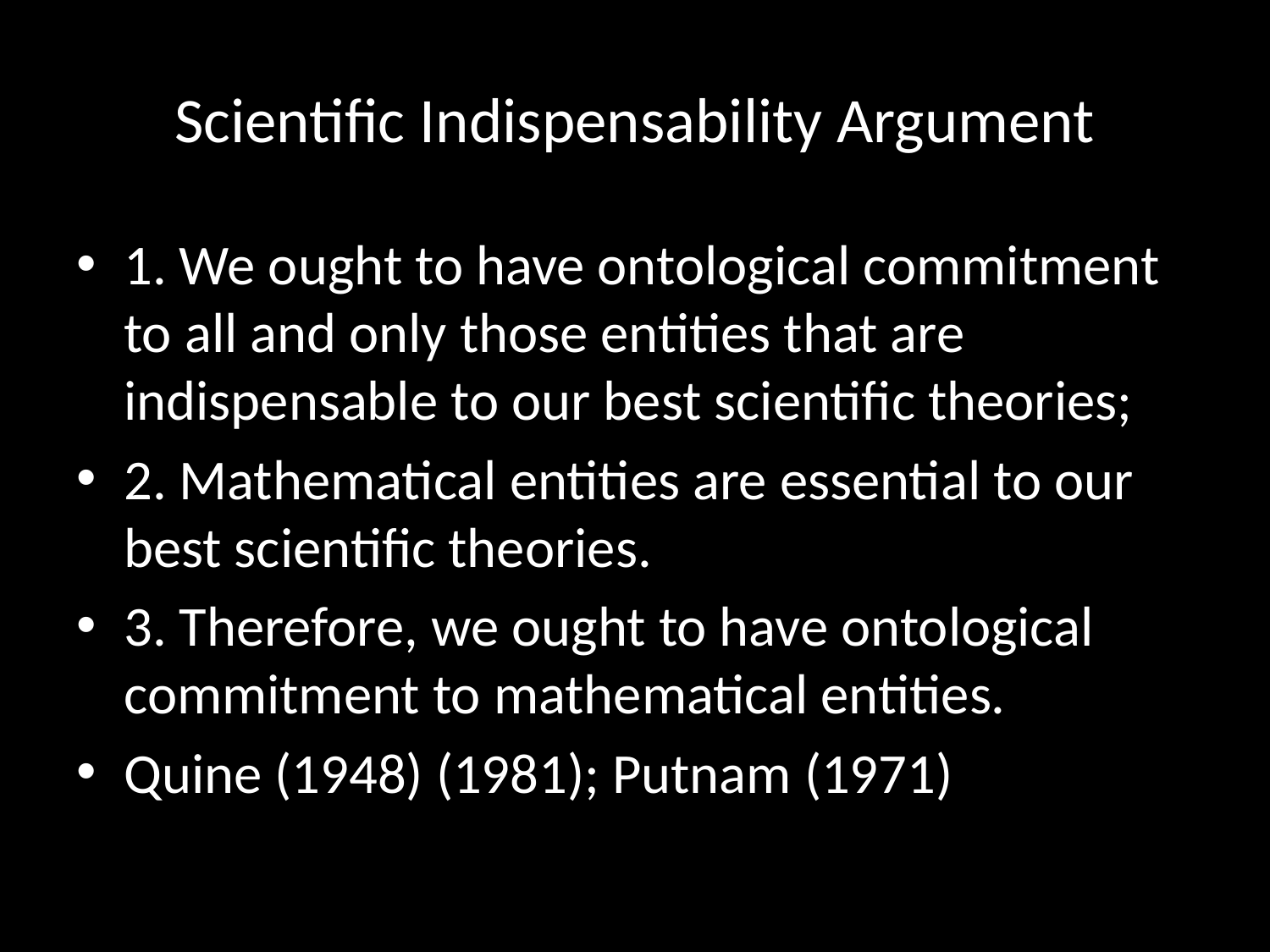

# Scientific Indispensability Argument
1. We ought to have ontological commitment to all and only those entities that are indispensable to our best scientific theories;
2. Mathematical entities are essential to our best scientific theories.
3. Therefore, we ought to have ontological commitment to mathematical entities.
Quine (1948) (1981); Putnam (1971)